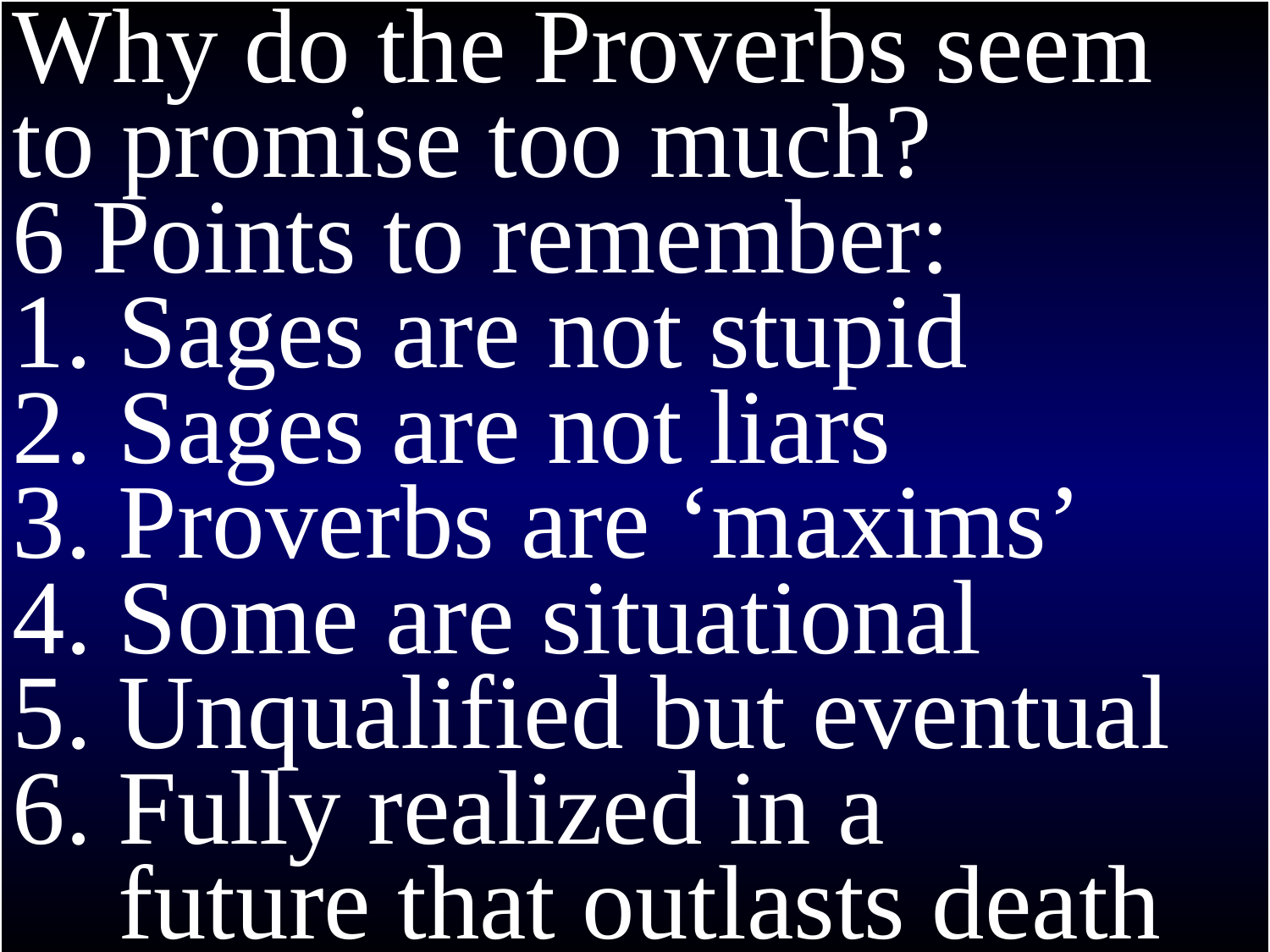

Proverbs 3
Why do the Proverbs seem to promise too much?
6 Points to remember:
1. Sages are not stupid
2. Sages are not liars
3. Proverbs are ‘maxims’
4. Some are situational
5. Unqualified but eventual
6. Fully realized in a
    future that outlasts death
11 My son, do not despise the Lord’s discipline and do not resent his rebuke,
12 because the Lord disciplines those he loves, as a father the son he delights in.